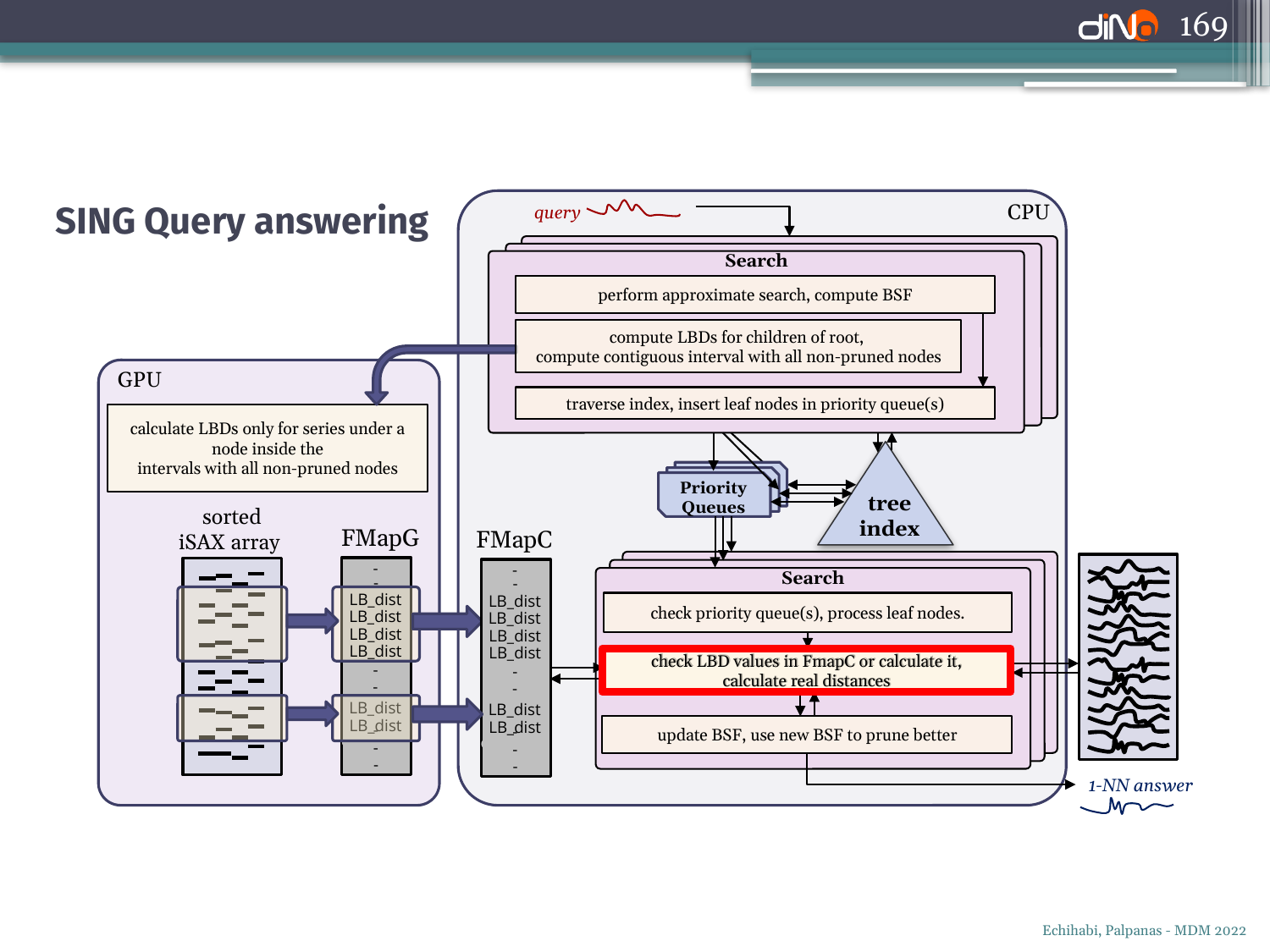

169
SING Query answering

CPU
query

Search

perform approximate search, compute BSF

compute LBDs for children of root,
compute contiguous interval with all non-pruned nodes

GPU

traverse index, insert leaf nodes in priority queue(s)
calculate LBDs only for series under a node inside the
intervals with all non-pruned nodes

Priority
Queues

tree index
sorted iSAX array
FMapG
FMapC

Search

     -
     -

     -
raw data array
     -

LB_dist
LB_dist

check priority queue(s), process leaf nodes.
LB_dist
LB_dist

LB_dist
LB_dist
LB_dist
LB_dist
check LBD values in FmapC or calculate it,
calculate real distances
check LBD values in FmapC or calculate it,
calculate real distances
     -
     -

     -
     -
LB_dist
LB_dist

LB_dist
LB_dist
     -
     -
update BSF, use new BSF to prune better
     -
     -

     -
     -
1-NN answer

Echihabi, Palpanas - MDM 2022